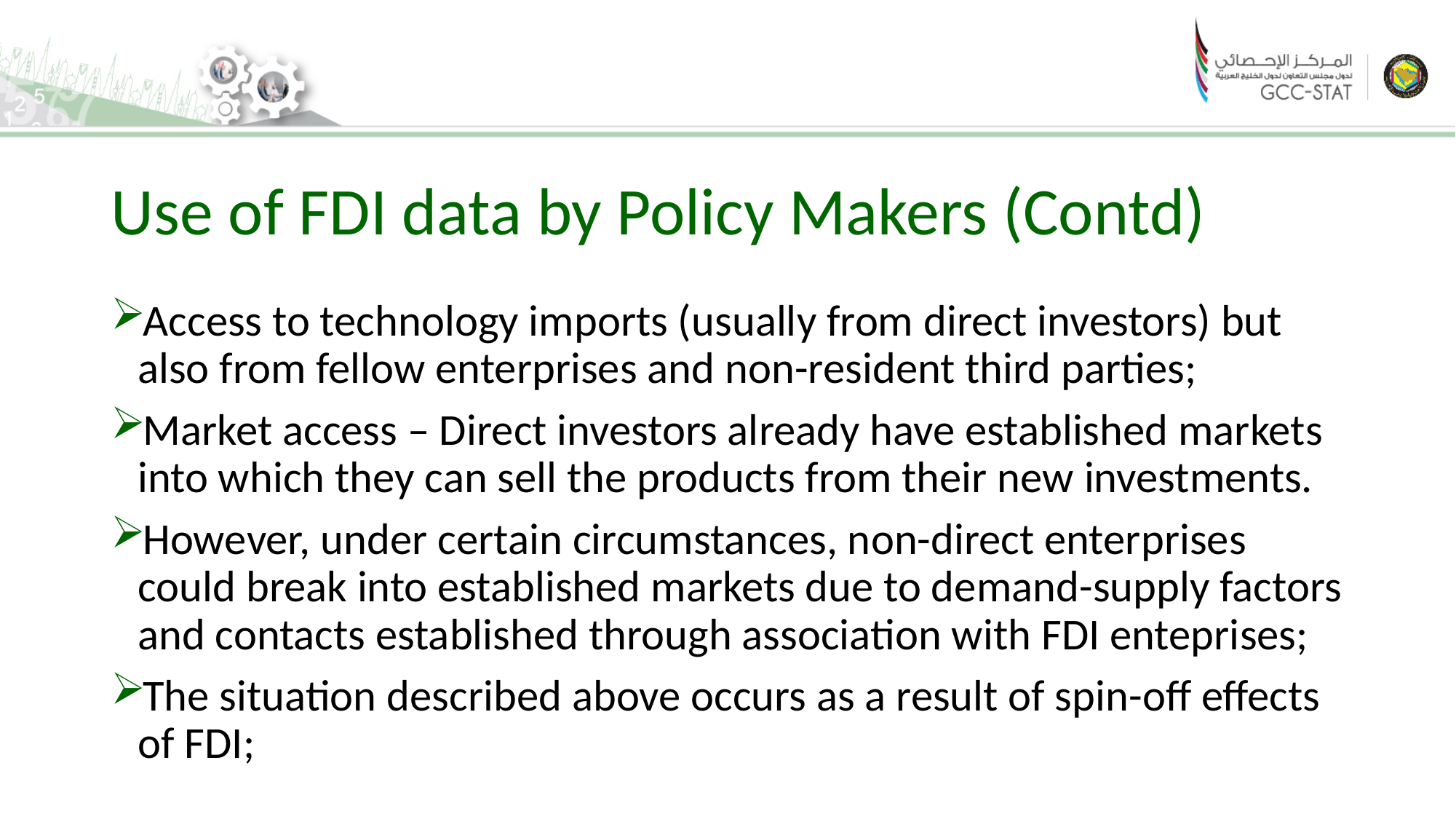

# Use of FDI data by Policy Makers (Contd)
Access to technology imports (usually from direct investors) but also from fellow enterprises and non-resident third parties;
Market access – Direct investors already have established markets into which they can sell the products from their new investments.
However, under certain circumstances, non-direct enterprises could break into established markets due to demand-supply factors and contacts established through association with FDI enteprises;
The situation described above occurs as a result of spin-off effects of FDI;